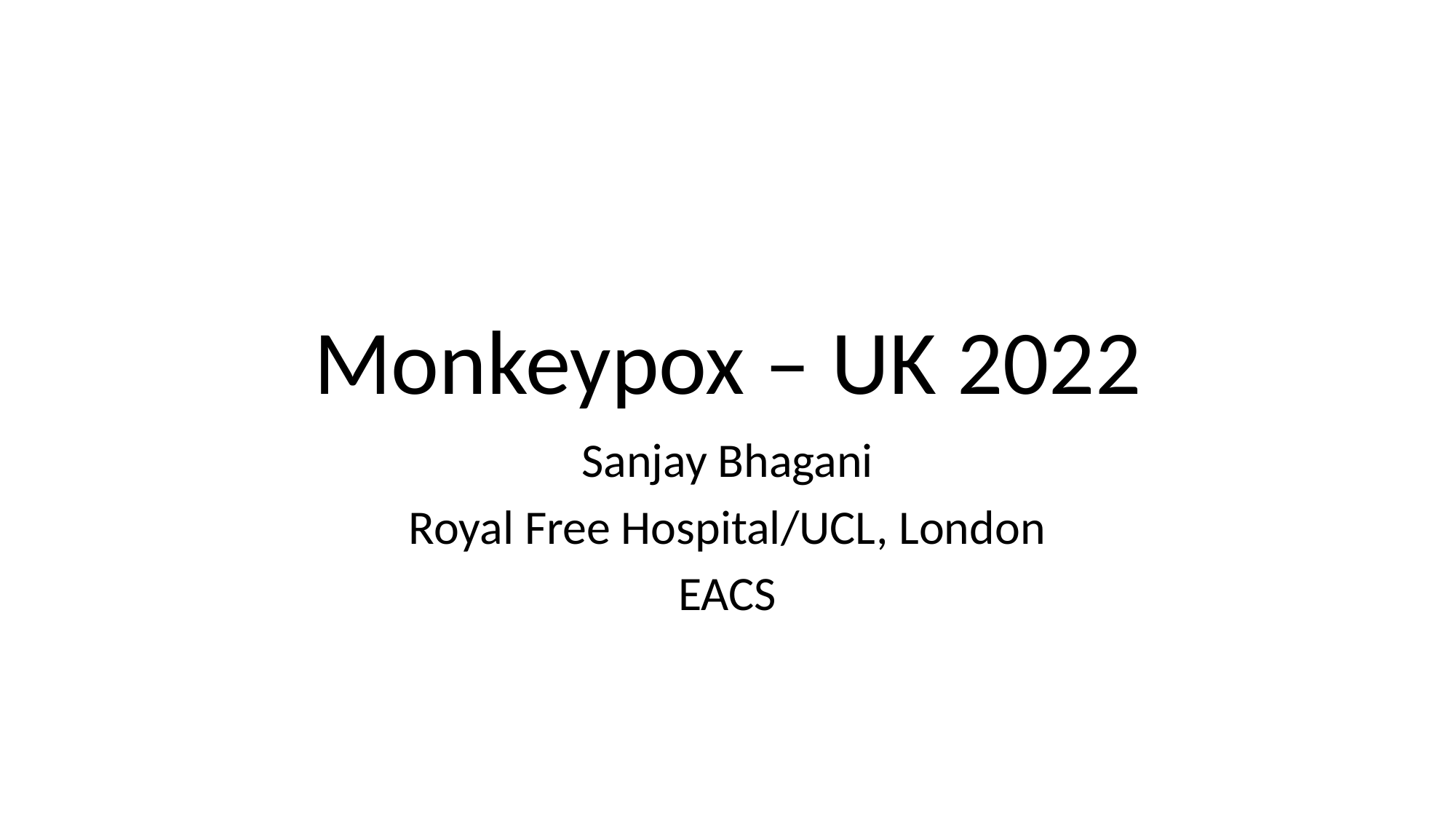

# Monkeypox – UK 2022
Sanjay Bhagani
Royal Free Hospital/UCL, London
EACS